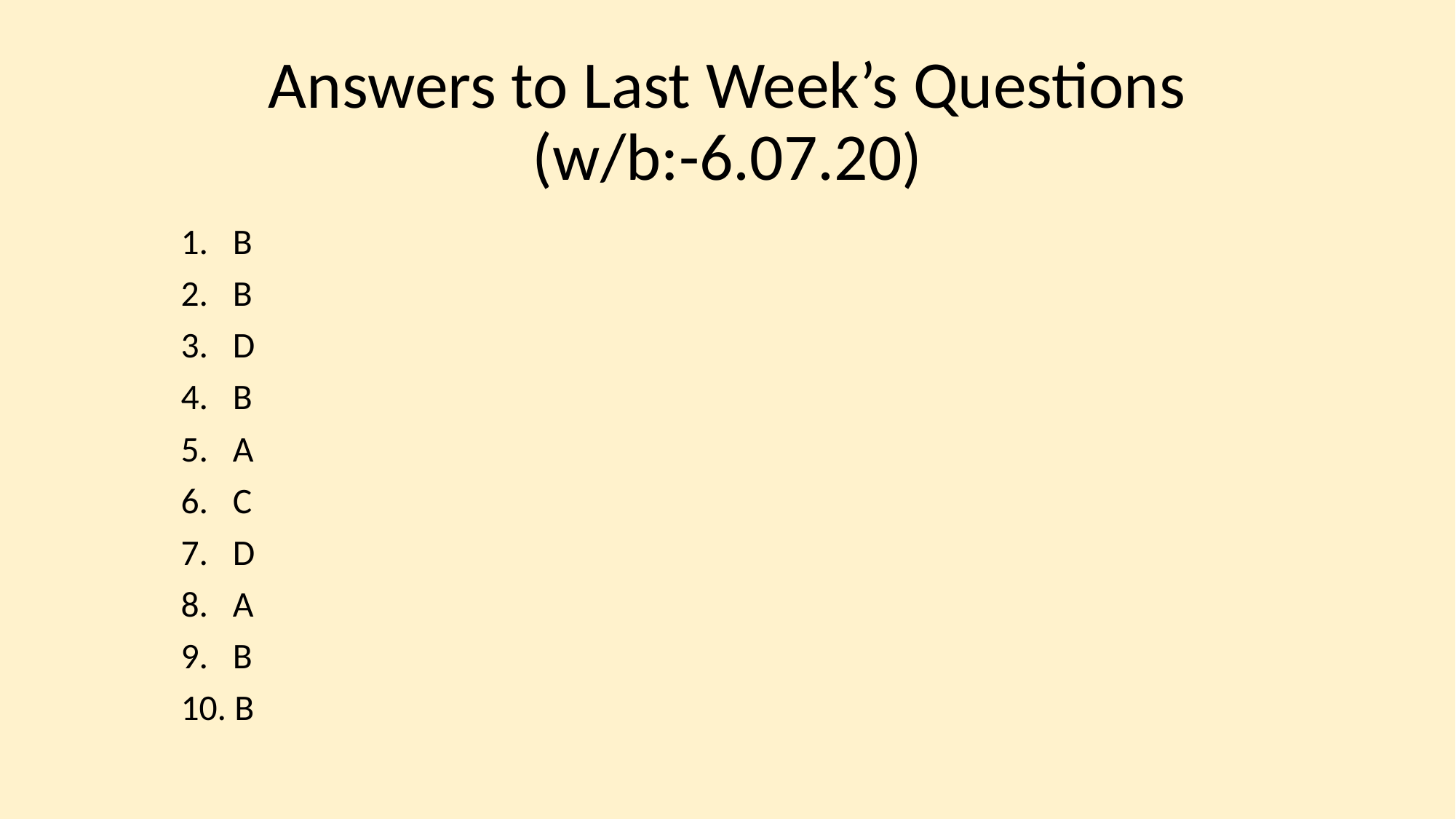

# Answers to Last Week’s Questions (w/b:-6.07.20)
1.   B
2.   B
3.   D
4.   B
5.   A
6.   C
7.   D
8.   A
9.   B
10. B